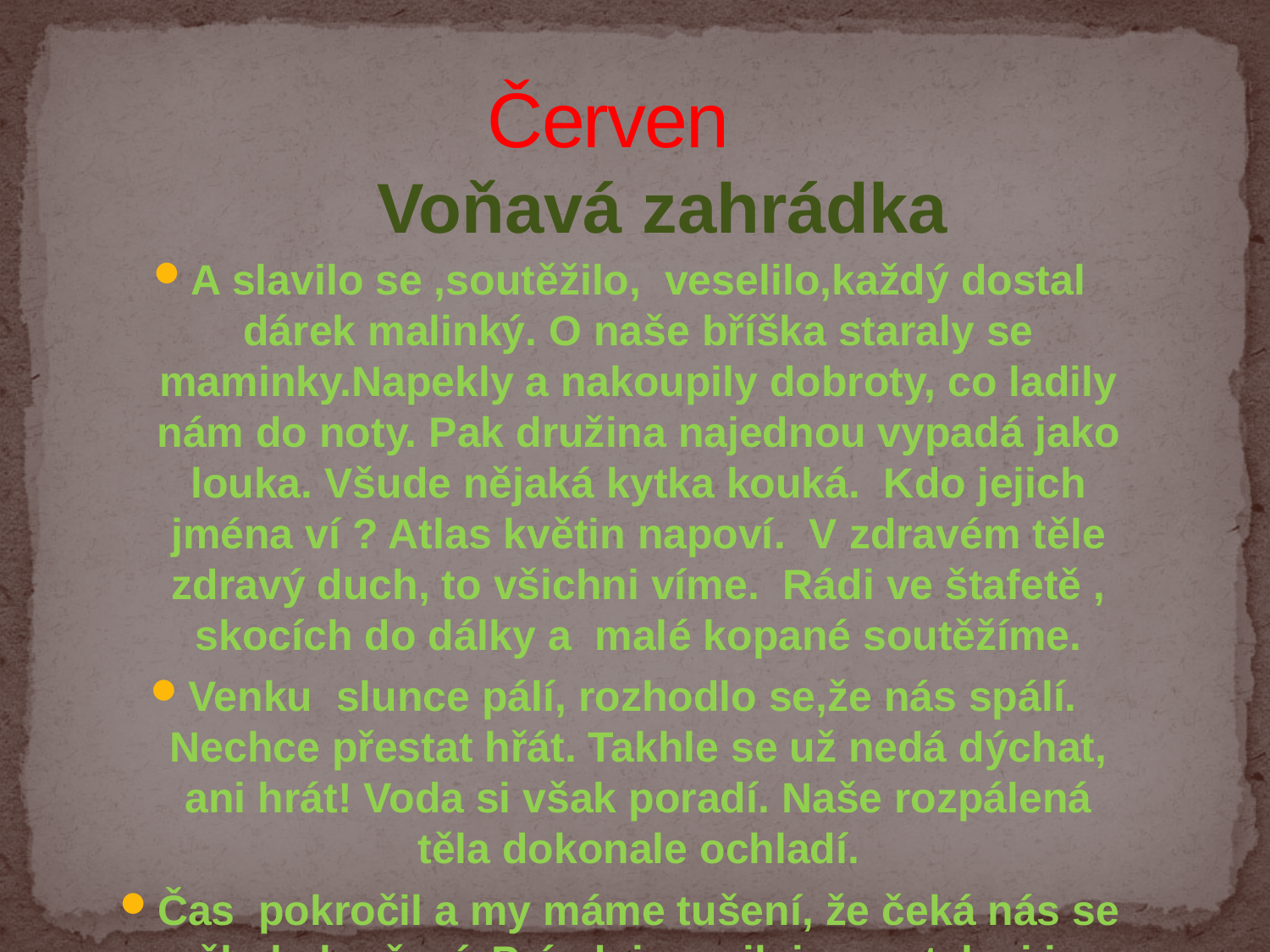

# Červen
Voňavá zahrádka
A slavilo se ,soutěžilo,  veselilo,každý dostal dárek malinký. O naše bříška staraly se maminky.Napekly a nakoupily dobroty, co ladily nám do noty. Pak družina najednou vypadá jako louka. Všude nějaká kytka kouká.  Kdo jejich jména ví ? Atlas květin napoví.  V zdravém těle zdravý duch, to všichni víme.  Rádi ve štafetě , skocích do dálky a  malé kopané soutěžíme.
Venku  slunce pálí, rozhodlo se,že nás spálí.  Nechce přestat hřát. Takhle se už nedá dýchat, ani hrát! Voda si však poradí. Naše rozpálená těla dokonale ochladí.
Čas  pokročil a my máme tušení, že čeká nás se školu loučení. Prázdniny milujem, a tak si je užijem. Přijdeme zas, až dva měsíce pootočí listy v kalendáři a na dalším objeví se září.